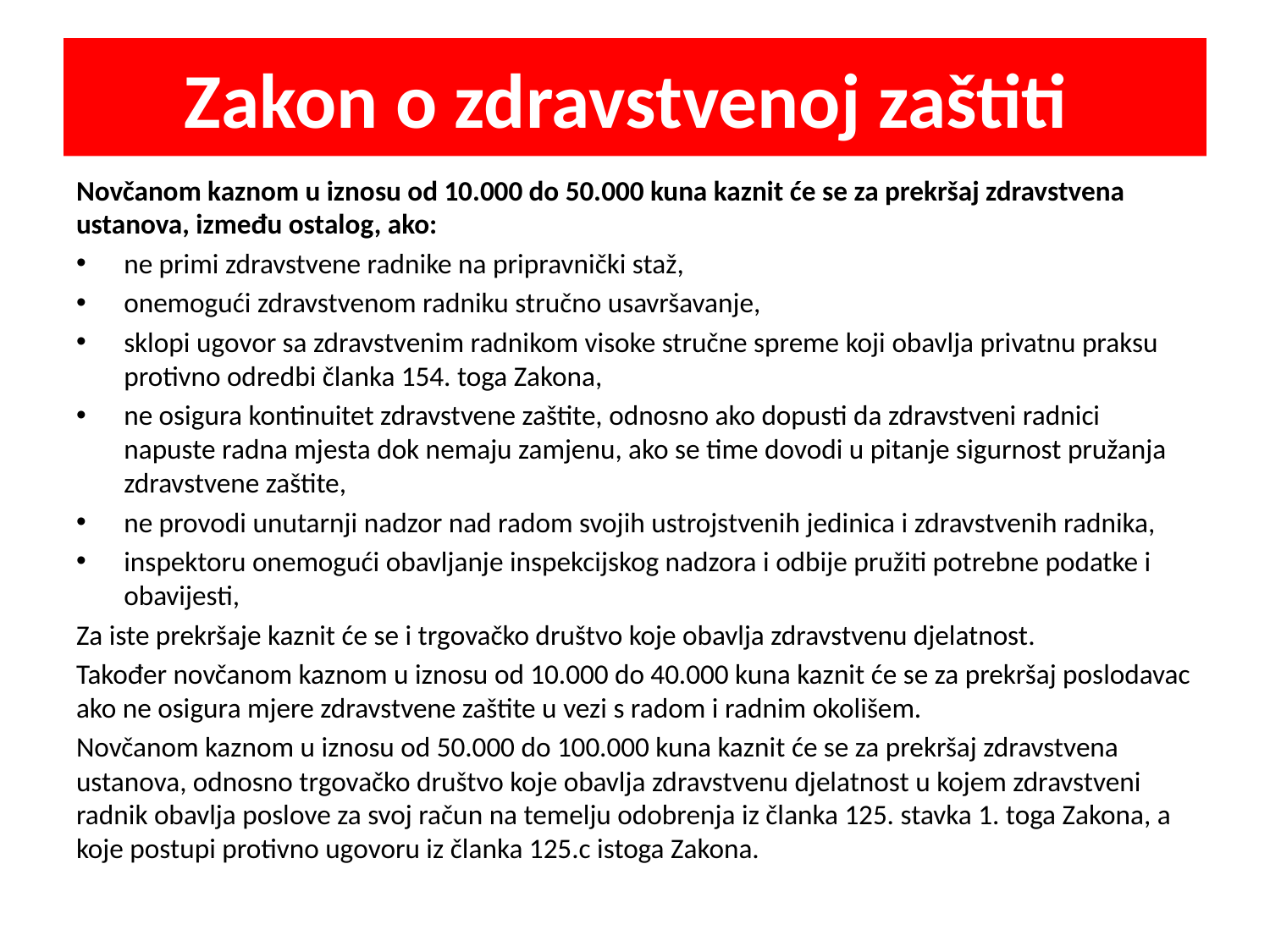

# Zakon o zdravstvenoj zaštiti
Novčanom kaznom u iznosu od 10.000 do 50.000 kuna kaznit će se za prekršaj zdravstvena ustanova, između ostalog, ako:
ne primi zdravstvene radnike na pripravnički staž,
onemogući zdravstvenom radniku stručno usavršavanje,
sklopi ugovor sa zdravstvenim radnikom visoke stručne spreme koji obavlja privatnu praksu protivno odredbi članka 154. toga Zakona,
ne osigura kontinuitet zdravstvene zaštite, odnosno ako dopusti da zdravstveni radnici napuste radna mjesta dok nemaju zamjenu, ako se time dovodi u pitanje sigurnost pružanja zdravstvene zaštite,
ne provodi unutarnji nadzor nad radom svojih ustrojstvenih jedinica i zdravstvenih radnika,
inspektoru onemogući obavljanje inspekcijskog nadzora i odbije pružiti potrebne podatke i obavijesti,
Za iste prekršaje kaznit će se i trgovačko društvo koje obavlja zdravstvenu djelatnost.
Također novčanom kaznom u iznosu od 10.000 do 40.000 kuna kaznit će se za prekršaj poslodavac ako ne osigura mjere zdravstvene zaštite u vezi s radom i radnim okolišem.
Novčanom kaznom u iznosu od 50.000 do 100.000 kuna kaznit će se za prekršaj zdravstvena ustanova, odnosno trgovačko društvo koje obavlja zdravstvenu djelatnost u kojem zdravstveni radnik obavlja poslove za svoj račun na temelju odobrenja iz članka 125. stavka 1. toga Zakona, a koje postupi protivno ugovoru iz članka 125.c istoga Zakona.